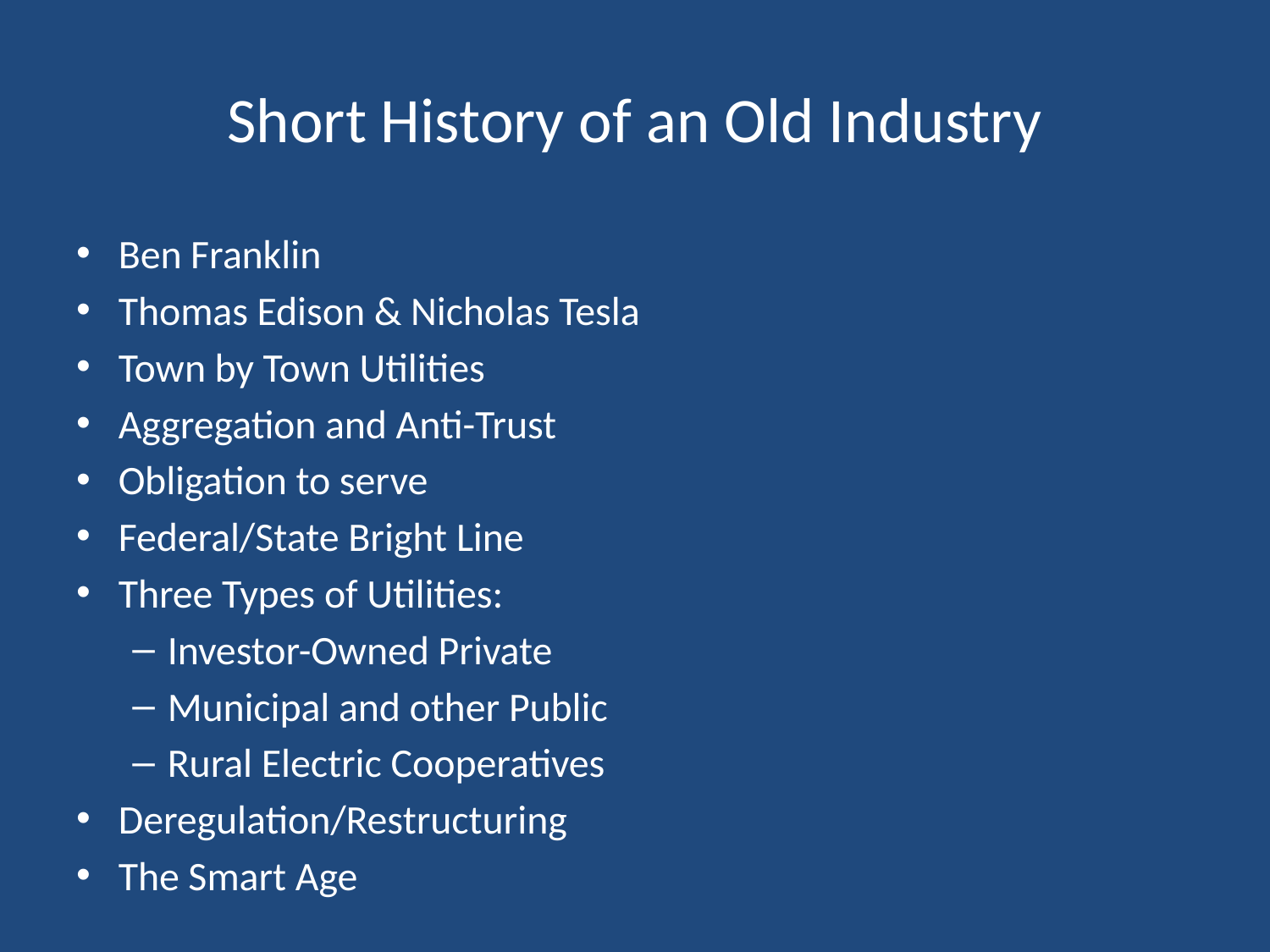

# Short History of an Old Industry
Ben Franklin
Thomas Edison & Nicholas Tesla
Town by Town Utilities
Aggregation and Anti-Trust
Obligation to serve
Federal/State Bright Line
Three Types of Utilities:
Investor-Owned Private
Municipal and other Public
Rural Electric Cooperatives
Deregulation/Restructuring
The Smart Age